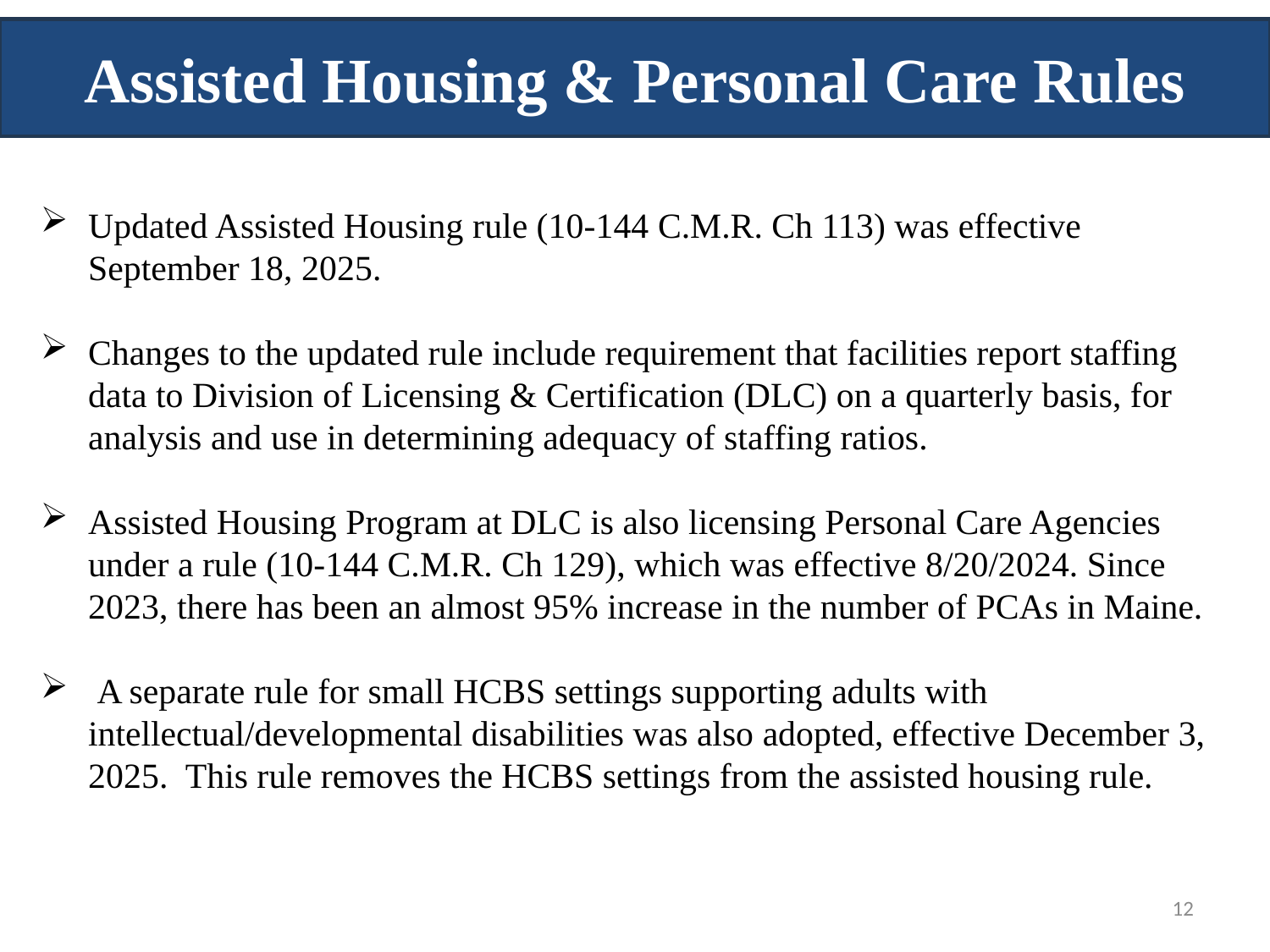

Assisted Housing & Personal Care Rules
Updated Assisted Housing rule (10-144 C.M.R. Ch 113) was effective September 18, 2025.

Changes to the updated rule include requirement that facilities report staffing data to Division of Licensing & Certification (DLC) on a quarterly basis, for analysis and use in determining adequacy of staffing ratios.

Assisted Housing Program at DLC is also licensing Personal Care Agencies under a rule (10-144 C.M.R. Ch 129), which was effective 8/20/2024. Since 2023, there has been an almost 95% increase in the number of PCAs in Maine.

 A separate rule for small HCBS settings supporting adults with intellectual/developmental disabilities was also adopted, effective December 3, 2025.  This rule removes the HCBS settings from the assisted housing rule.

12